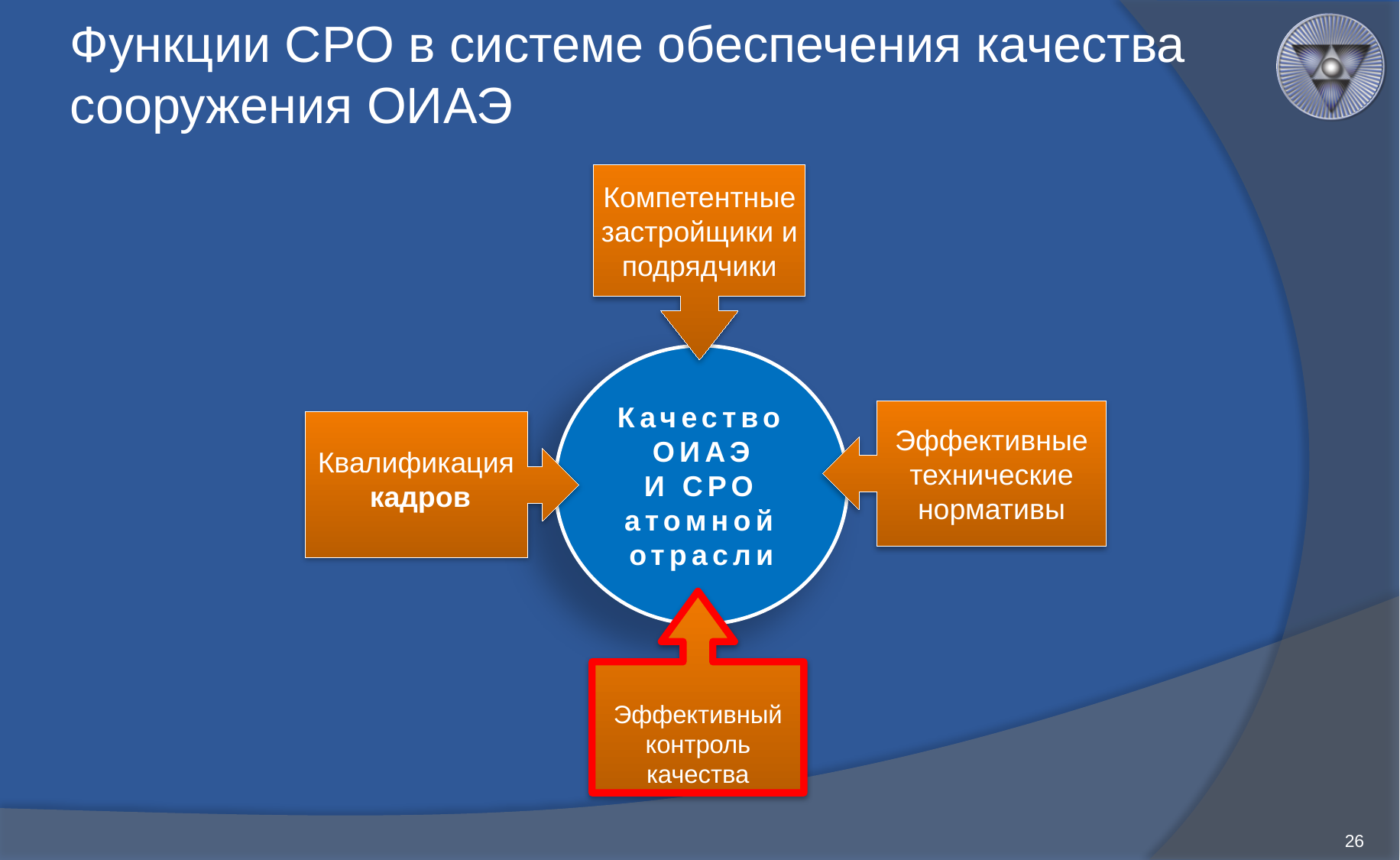

# Функции СРО в системе обеспечения качества сооружения ОИАЭ
Компетентные застройщики и подрядчики
Качество ОИАЭ
И СРО атомной отрасли
Эффективные технические нормативы

Квалификация
 кадров

Эффективный контроль качества

26